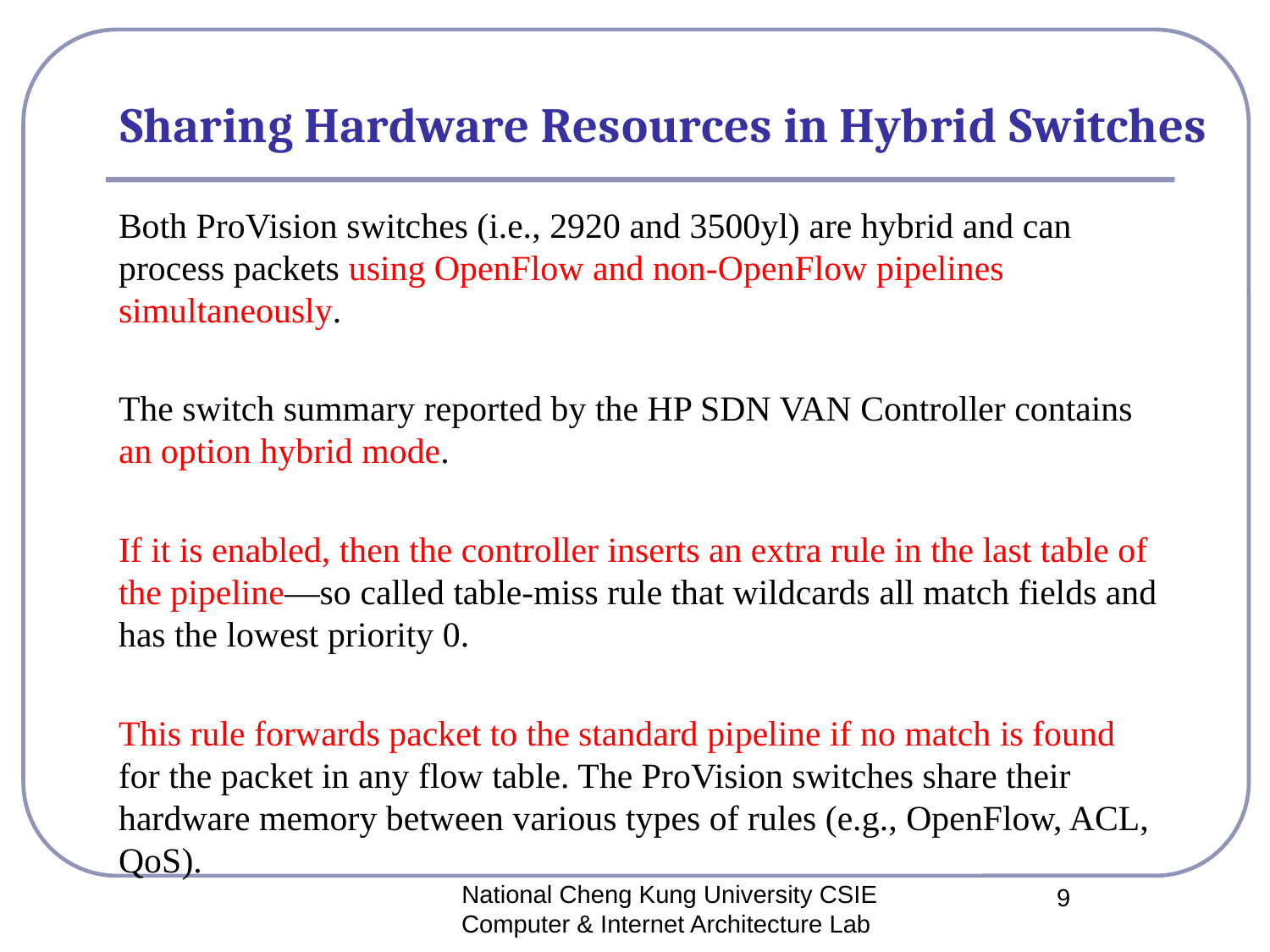

# Sharing Hardware Resources in Hybrid Switches
Both ProVision switches (i.e., 2920 and 3500yl) are hybrid and can process packets using OpenFlow and non-OpenFlow pipelines simultaneously.

The switch summary reported by the HP SDN VAN Controller contains an option hybrid mode.

If it is enabled, then the controller inserts an extra rule in the last table of the pipeline—so called table-miss rule that wildcards all match fields and has the lowest priority 0.

This rule forwards packet to the standard pipeline if no match is found for the packet in any flow table. The ProVision switches share their hardware memory between various types of rules (e.g., OpenFlow, ACL, QoS).
National Cheng Kung University CSIE Computer & Internet Architecture Lab
9